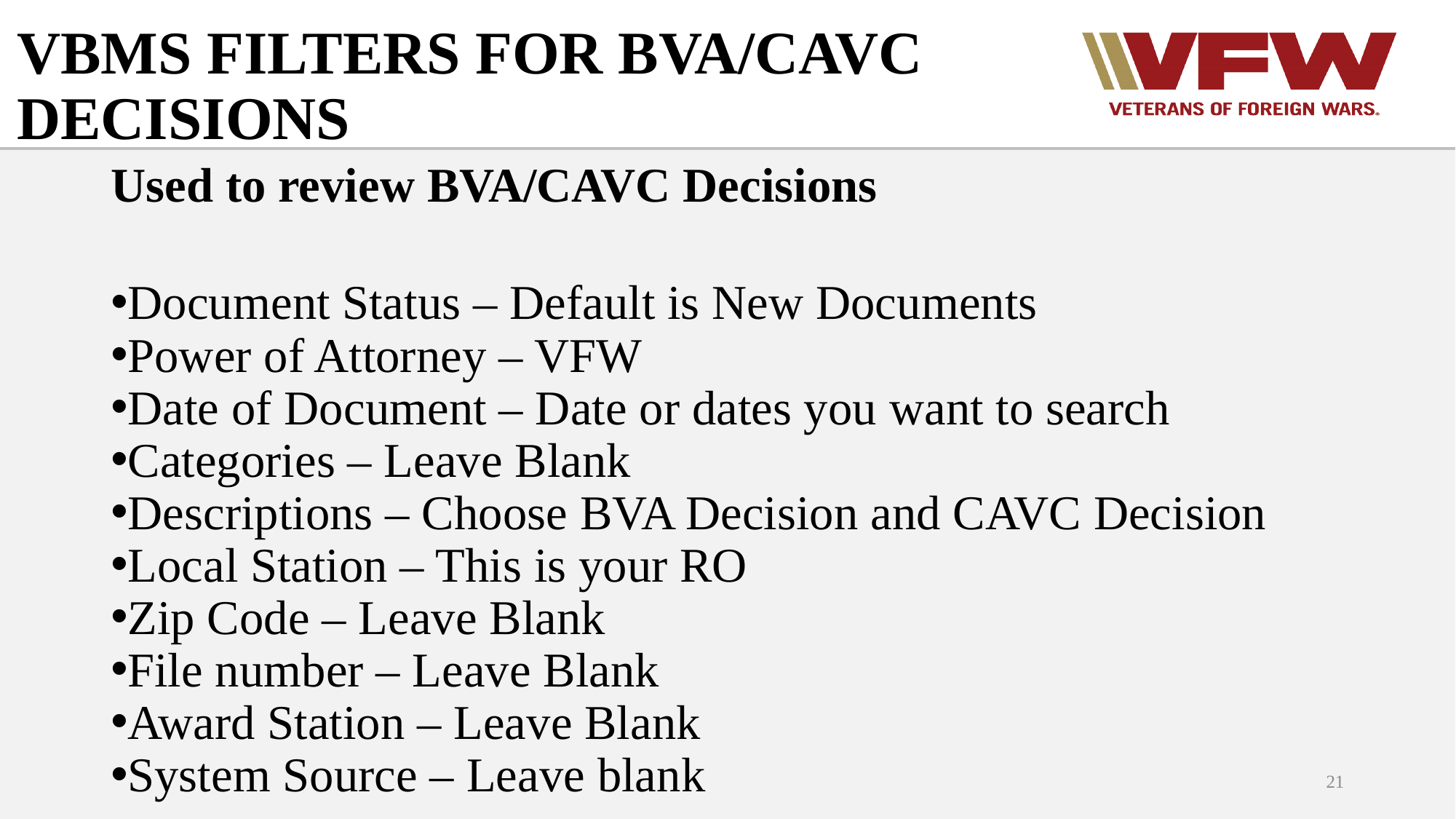

# VBMS FILTERS FOR BVA/CAVC DECISIONS
Used to review BVA/CAVC Decisions

Document Status – Default is New Documents
Power of Attorney – VFW
Date of Document – Date or dates you want to search
Categories – Leave Blank
Descriptions – Choose BVA Decision and CAVC Decision
Local Station – This is your RO
Zip Code – Leave Blank
File number – Leave Blank
Award Station – Leave Blank
System Source – Leave blank

21